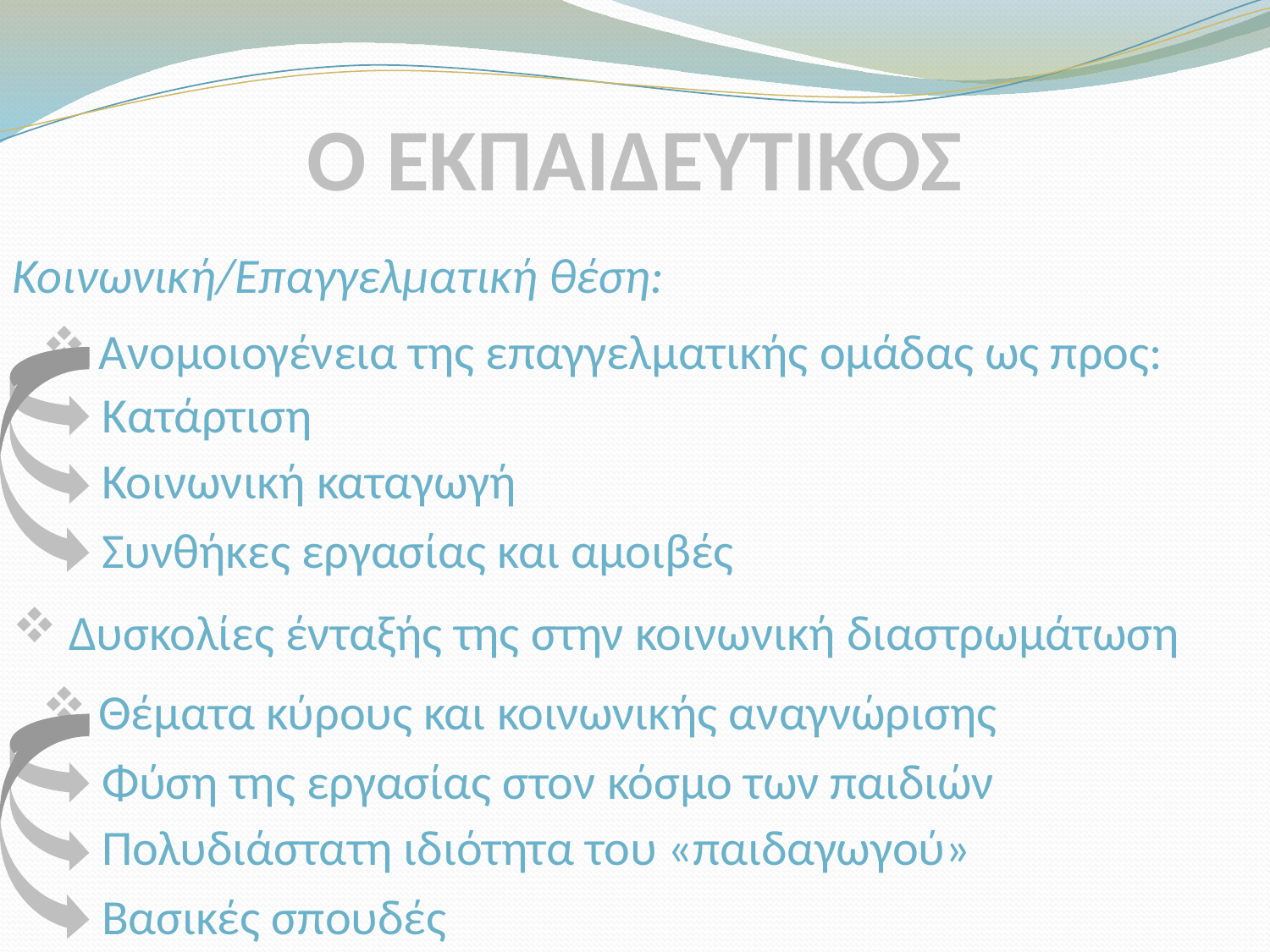

# Ο ΕΚΠΑΙΔΕΥΤΙΚΟΣ
Κοινωνική/Επαγγελματική θέση:
 Ανομοιογένεια της επαγγελματικής ομάδας
ως προς:

Κατάρτιση
Κοινωνική καταγωγή
Συνθήκες εργασίας και αμοιβές
 Δυσκολίες ένταξής της στην κοινωνική διαστρωμάτωση
 Θέματα κύρους και κοινωνικής αναγνώρισης

Φύση της εργασίας στον κόσμο των παιδιών
Πολυδιάστατη ιδιότητα του «παιδαγωγού»
Βασικές σπουδές